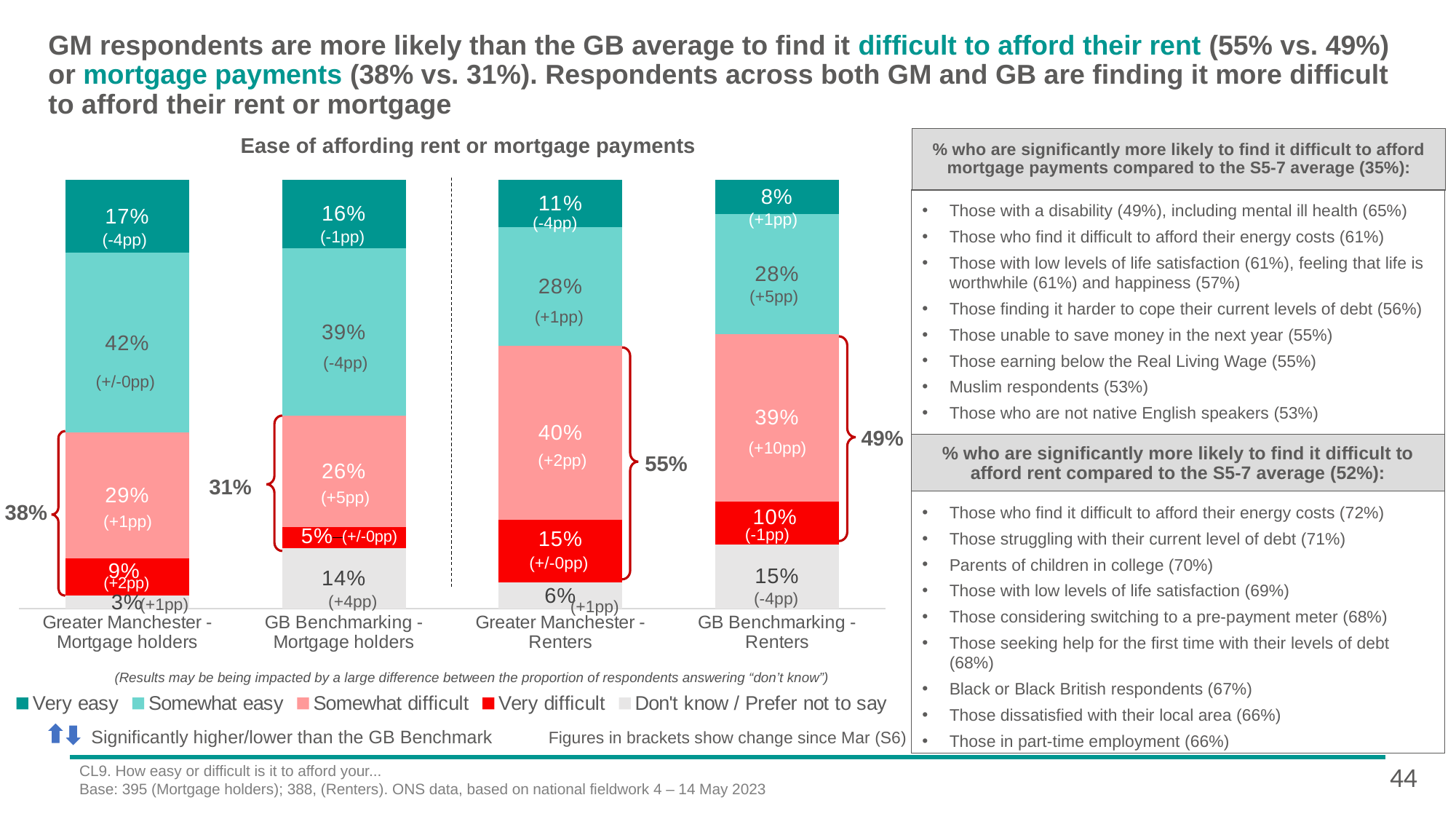

# GM respondents are more likely than the GB average to find it difficult to afford their rent (55% vs. 49%) or mortgage payments (38% vs. 31%). Respondents across both GM and GB are finding it more difficult to afford their rent or mortgage
% who are significantly more likely to find it difficult to afford mortgage payments compared to the S5-7 average (35%):
Ease of affording rent or mortgage payments

### Chart

| Category | Don't know / Prefer not to say | Very difficult | Somewhat difficult | Somewhat easy | Very easy |
|---|---|---|---|---|---|
| Greater Manchester -
Mortgage holders | 0.03 | 0.0867849386924424 | 0.294301389505151 | 0.419128620081765 | 0.171393667839189 |
| GB Benchmarking -
Mortgage holders | 0.14 | 0.05 | 0.26 | 0.39 | 0.16 |
| Greater Manchester -
Renters | 0.06 | 0.147051943870054 | 0.403060701363611 | 0.276349080949473 | 0.109906838768672 |
| GB Benchmarking -
Renters | 0.15 | 0.1 | 0.39 | 0.28 | 0.08 |
Those with a disability (49%), including mental ill health (65%)
Those who find it difficult to afford their energy costs (61%)
Those with low levels of life satisfaction (61%), feeling that life is worthwhile (61%) and happiness (57%)
Those finding it harder to cope their current levels of debt (56%)
Those unable to save money in the next year (55%)
Those earning below the Real Living Wage (55%)
Muslim respondents (53%)
Those who are not native English speakers (53%)

(+1pp)
(-4pp)
(-1pp)
(-4pp)
(+5pp)
(+1pp)

(-4pp)

(+/-0pp)

49%

(+10pp)
% who are significantly more likely to find it difficult to afford rent compared to the S5-7 average (52%):
(+2pp)
55%
31%
(+5pp)
Those who find it difficult to afford their energy costs (72%)
Those struggling with their current level of debt (71%)
Parents of children in college (70%)
Those with low levels of life satisfaction (69%)
Those considering switching to a pre-payment meter (68%)
Those seeking help for the first time with their levels of debt (68%)
Black or Black British respondents (67%)
Those dissatisfied with their local area (66%)
Those in part-time employment (66%)
38%
(+1pp)
(-1pp)
(+/-0pp)
(+/-0pp)
(+2pp)
(-4pp)
(+4pp)
(+1pp)
(+1pp)
(Results may be being impacted by a large difference between the proportion of respondents answering “don’t know”)
Significantly higher/lower than the GB Benchmark

Figures in brackets show change since Mar (S6)
44
CL9. How easy or difficult is it to afford your...
Base: 395 (Mortgage holders); 388, (Renters). ONS data, based on national fieldwork 4 – 14 May 2023